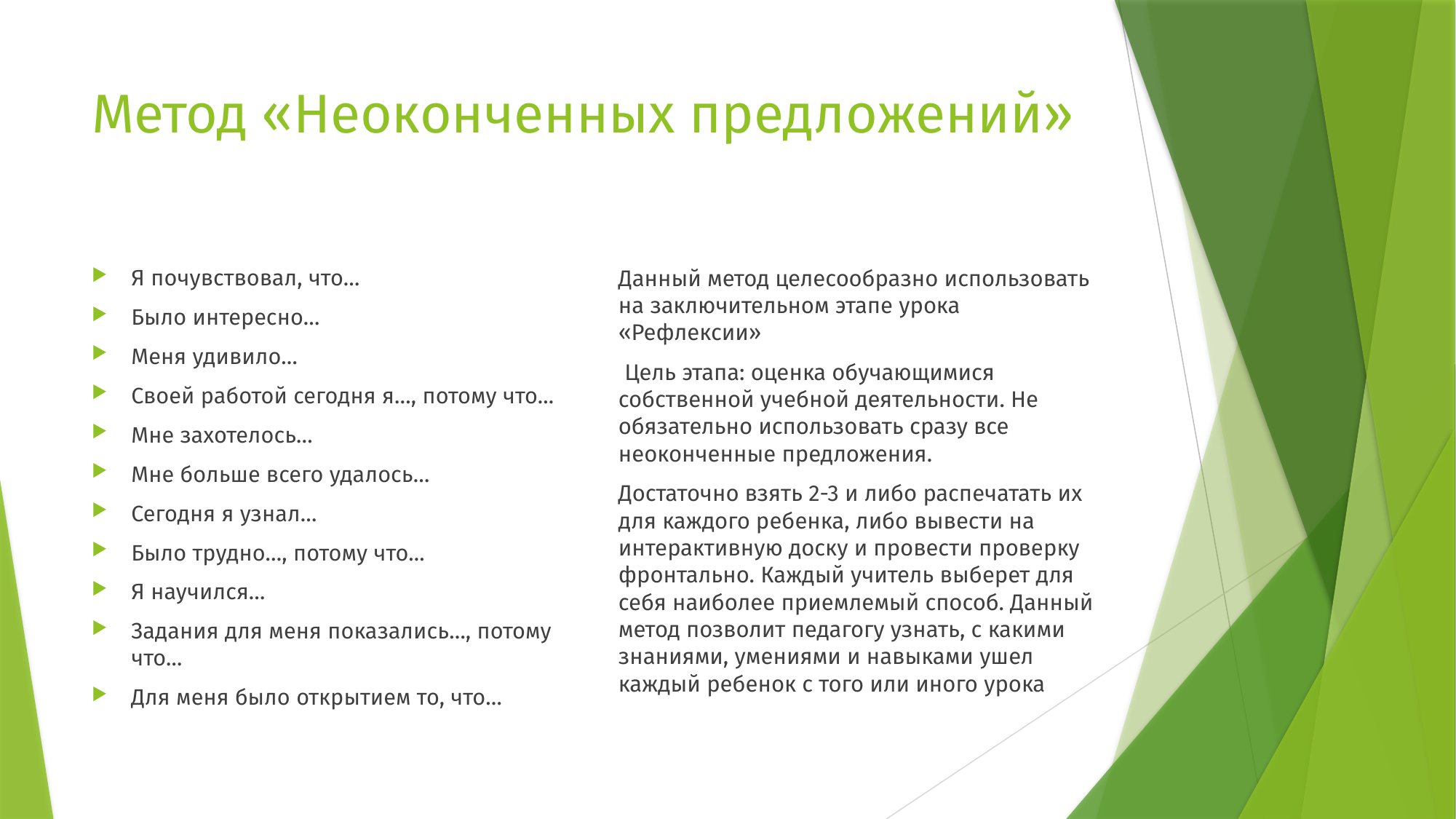

# Метод «Неоконченных предложений»
Я почувствовал, что…
Было интересно…
Меня удивило…
Своей работой сегодня я…, потому что...
Мне захотелось…
Мне больше всего удалось…
Сегодня я узнал…
Было трудно…, потому что...
Я научился…
Задания для меня показались…, потому что...
Для меня было открытием то, что…
Данный метод целесообразно использовать на заключительном этапе урока «Рефлексии»
 Цель этапа: оценка обучающимися собственной учебной деятельности. Не обязательно использовать сразу все неоконченные предложения.
Достаточно взять 2-3 и либо распечатать их для каждого ребенка, либо вывести на интерактивную доску и провести проверку фронтально. Каждый учитель выберет для себя наиболее приемлемый способ. Данный метод позволит педагогу узнать, с какими знаниями, умениями и навыками ушел каждый ребенок с того или иного урока